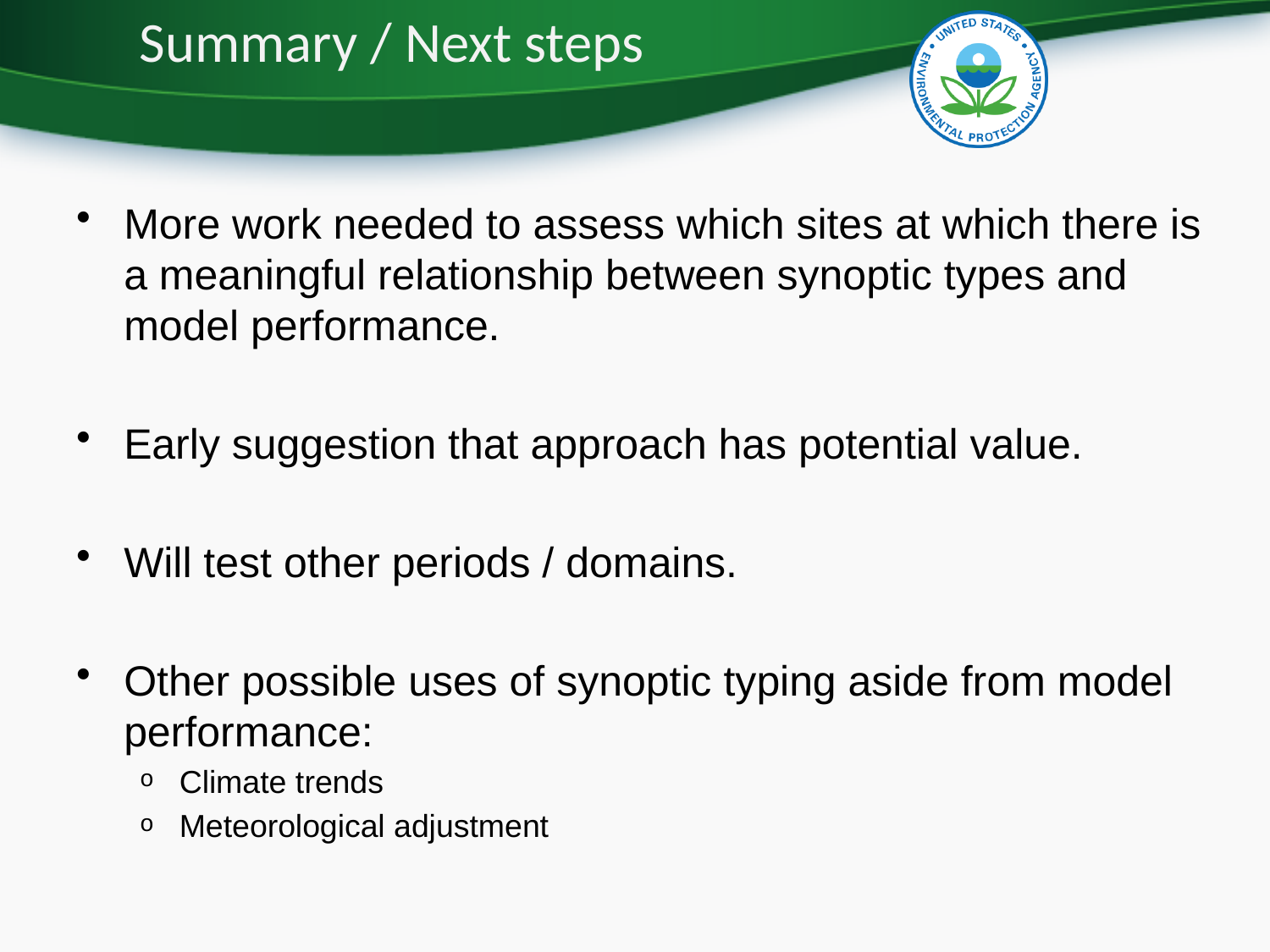

Summary / Next steps
More work needed to assess which sites at which there is a meaningful relationship between synoptic types and model performance.

Early suggestion that approach has potential value.

Will test other periods / domains.

Other possible uses of synoptic typing aside from model performance:
Climate trends
Meteorological adjustment